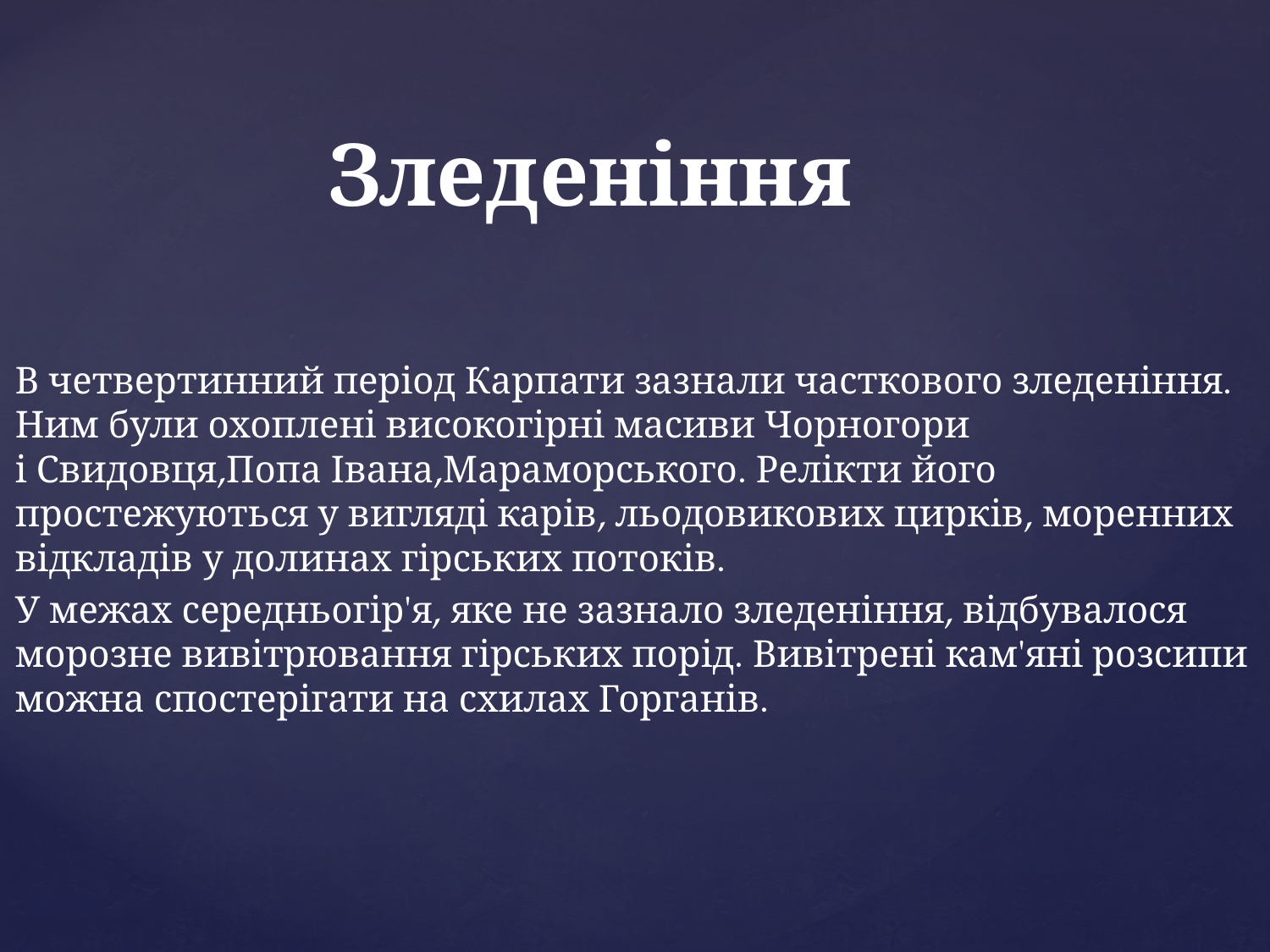

В четвертинний період Карпати зазнали часткового зледеніння. Ним були охоплені високогірні масиви Чорногори і Свидовця,Попа Івана,Мараморського. Релікти його простежуються у вигляді карів, льодовикових цирків, моренних відкладів у долинах гірських потоків.
У межах середньогір'я, яке не зазнало зледеніння, відбувалося морозне вивітрювання гірських порід. Вивітрені кам'яні розсипи можна спостерігати на схилах Горганів.

# Зледеніння